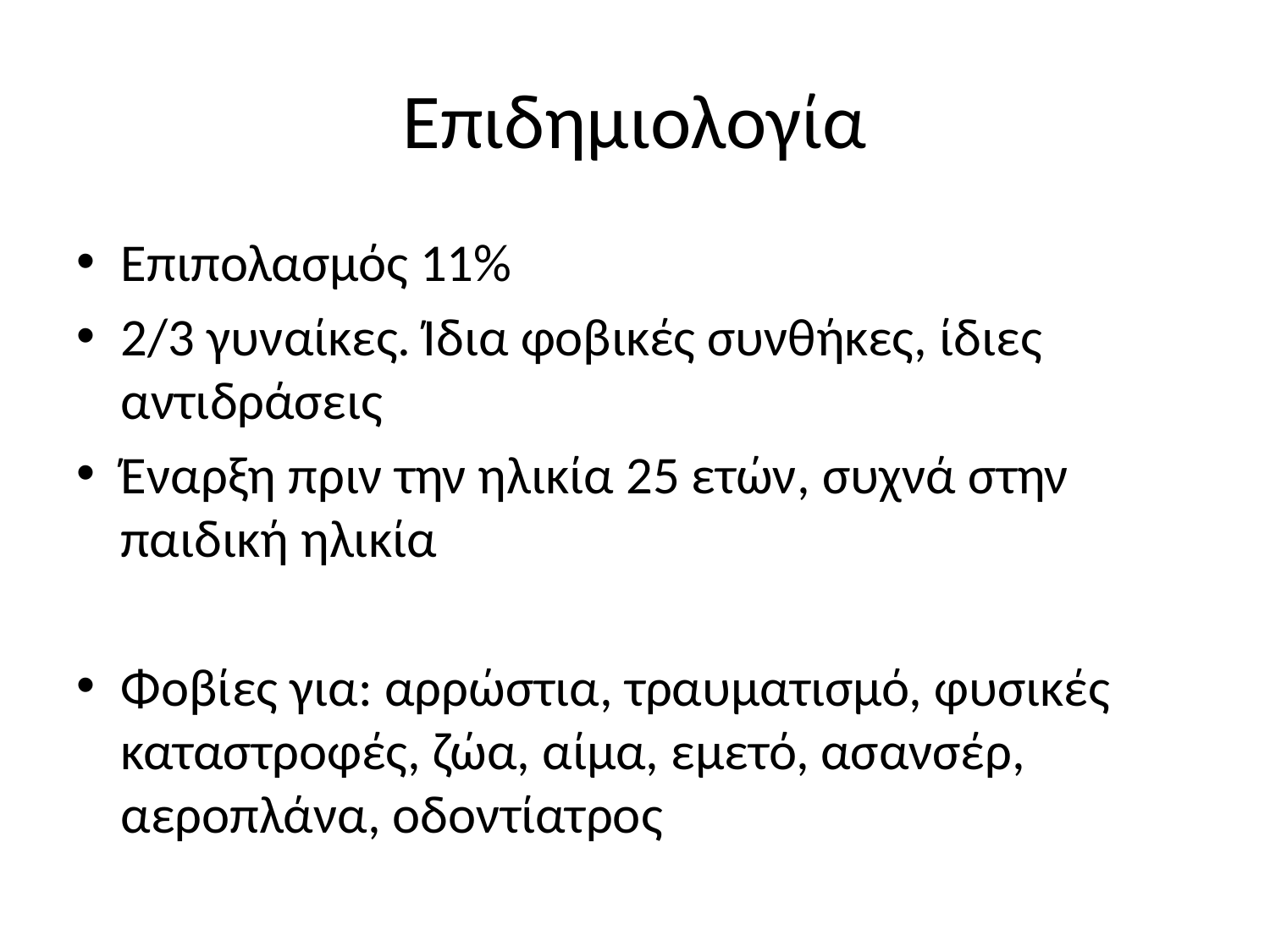

# Επιδημιολογία
Επιπολασμός 11%
2/3 γυναίκες. Ίδια φοβικές συνθήκες, ίδιες αντιδράσεις
Έναρξη πριν την ηλικία 25 ετών, συχνά στην παιδική ηλικία

Φοβίες για: αρρώστια, τραυματισμό, φυσικές καταστροφές, ζώα, αίμα, εμετό, ασανσέρ, αεροπλάνα, οδοντίατρος